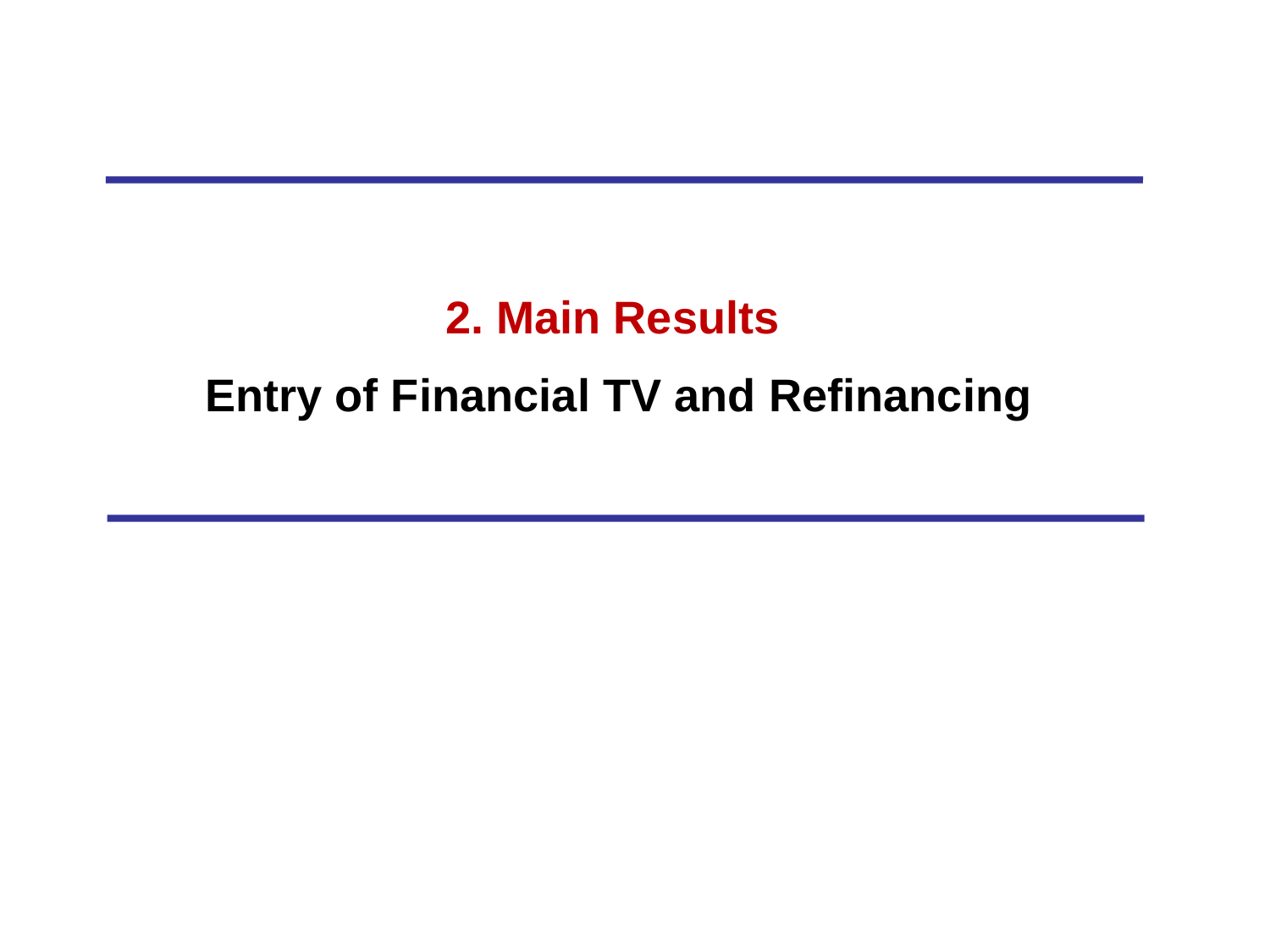

2. Main Results
Entry of Financial TV and Refinancing